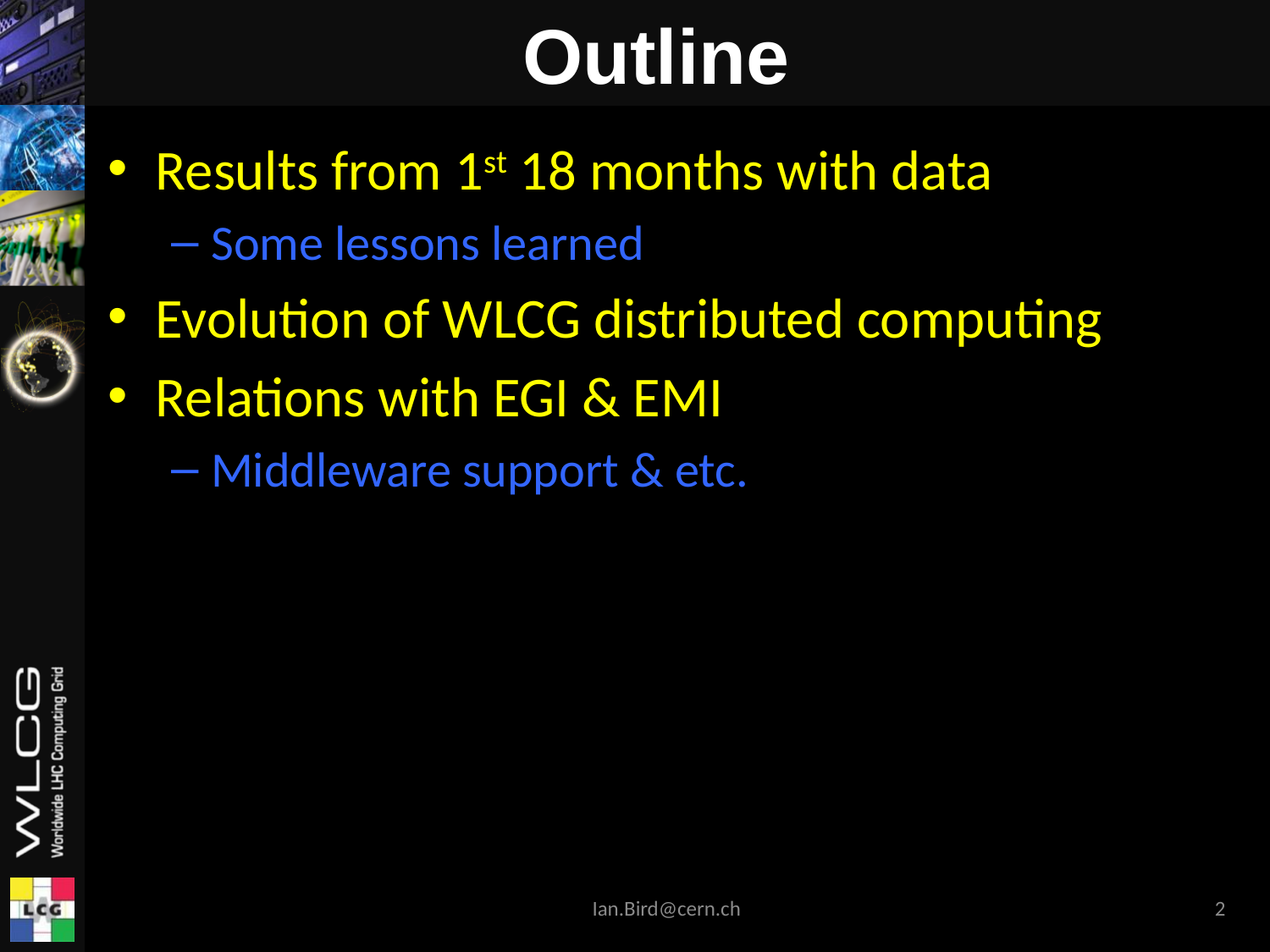

# Outline
Results from 1st 18 months with data
Some lessons learned
Evolution of WLCG distributed computing
Relations with EGI & EMI
Middleware support & etc.
Ian.Bird@cern.ch
2